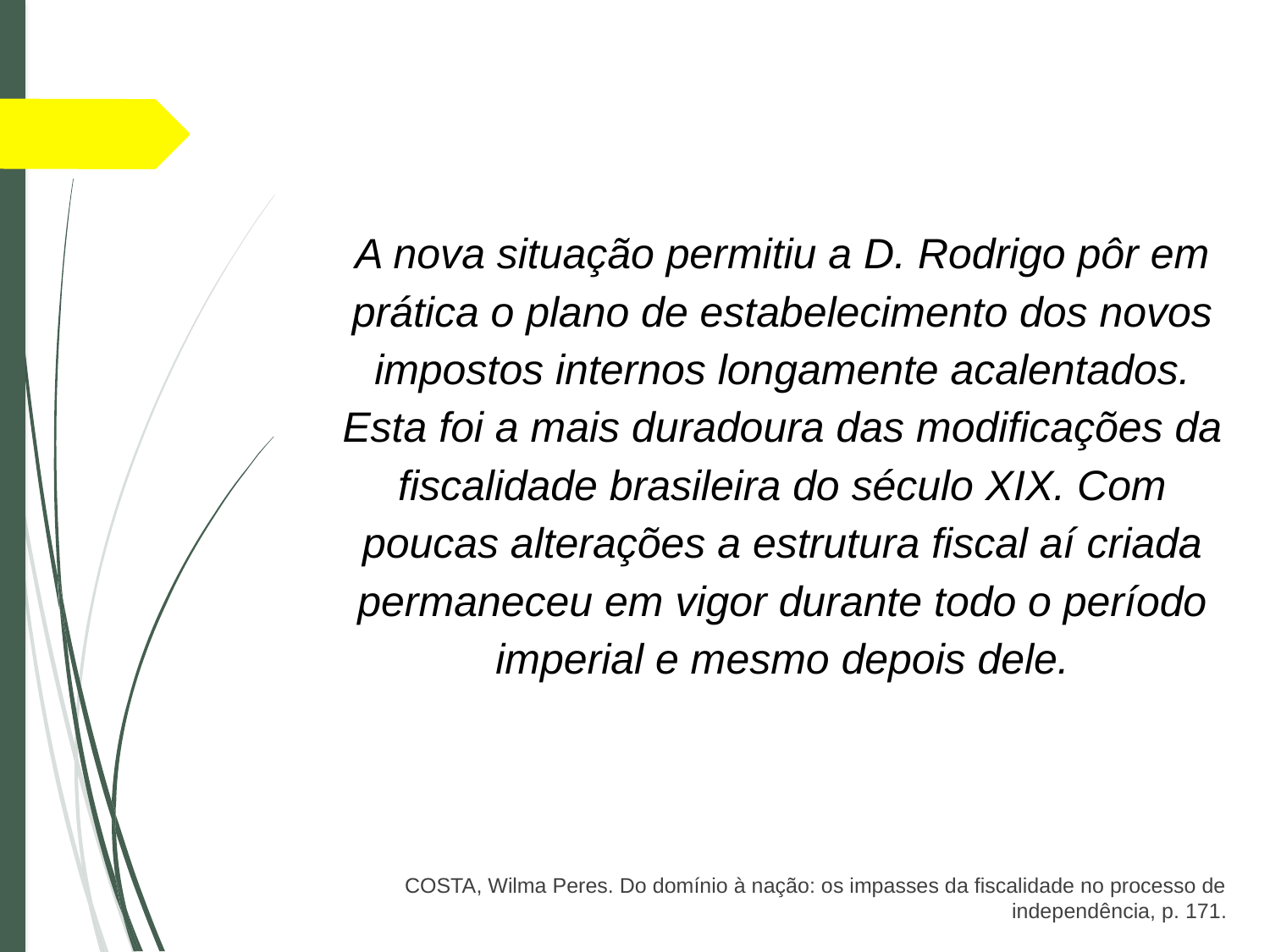

A nova situação permitiu a D. Rodrigo pôr em prática o plano de estabelecimento dos novos impostos internos longamente acalentados. Esta foi a mais duradoura das modificações da fiscalidade brasileira do século XIX. Com poucas alterações a estrutura fiscal aí criada permaneceu em vigor durante todo o período imperial e mesmo depois dele.
COSTA, Wilma Peres. Do domínio à nação: os impasses da fiscalidade no processo de independência, p. 171.